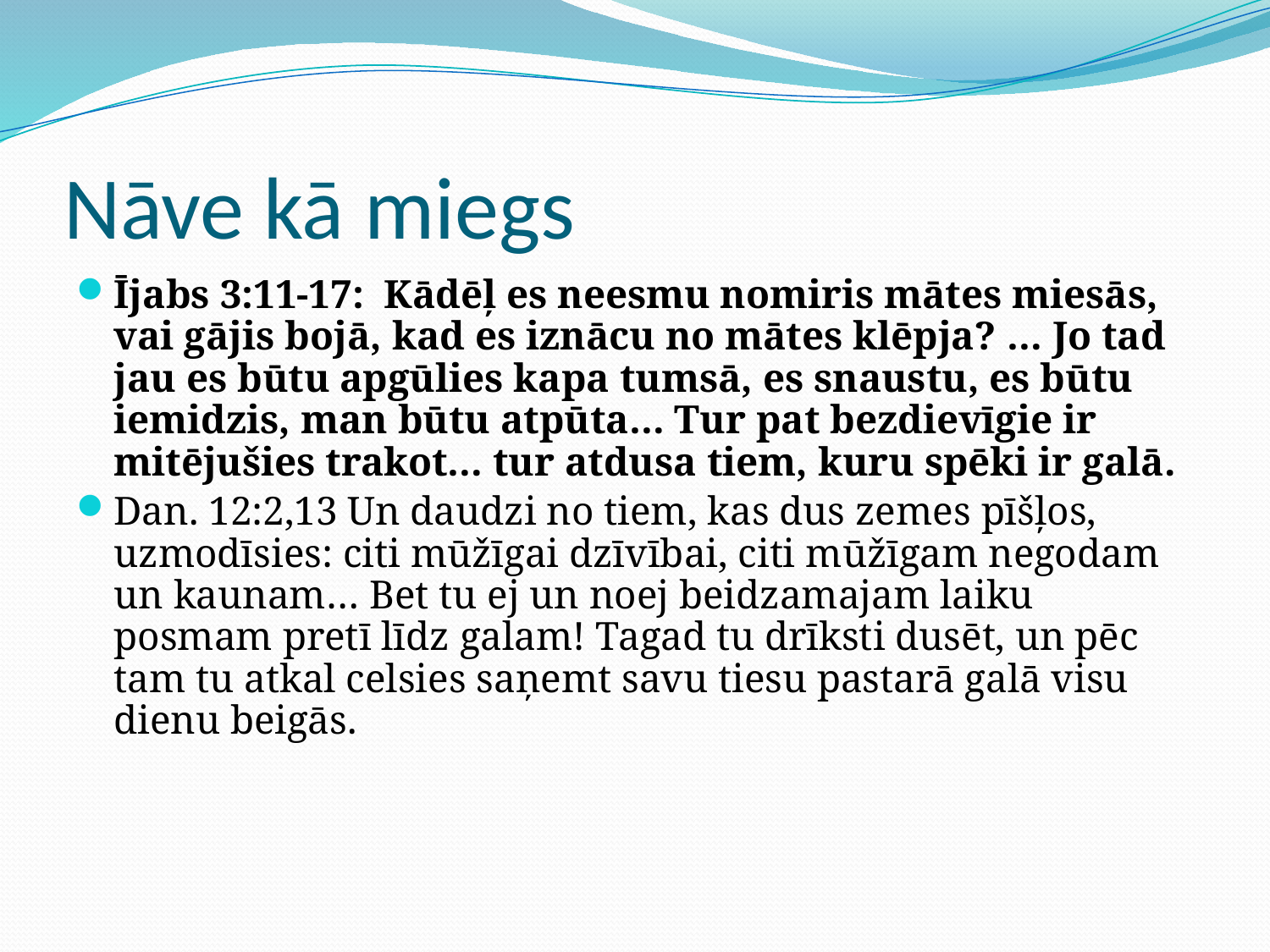

# Nāve kā miegs
Ījabs 3:11-17:  Kādēļ es neesmu nomiris mātes miesās, vai gājis bojā, kad es iznācu no mātes klēpja? … Jo tad jau es būtu apgūlies kapa tumsā, es snaustu, es būtu iemidzis, man būtu atpūta… Tur pat bezdievīgie ir mitējušies trakot… tur atdusa tiem, kuru spēki ir galā.
Dan. 12:2,13 Un daudzi no tiem, kas dus zemes pīšļos, uzmodīsies: citi mūžīgai dzīvībai, citi mūžīgam negodam un kaunam… Bet tu ej un noej beidzamajam laiku posmam pretī līdz galam! Tagad tu drīksti dusēt, un pēc tam tu atkal celsies saņemt savu tiesu pastarā galā visu dienu beigās.